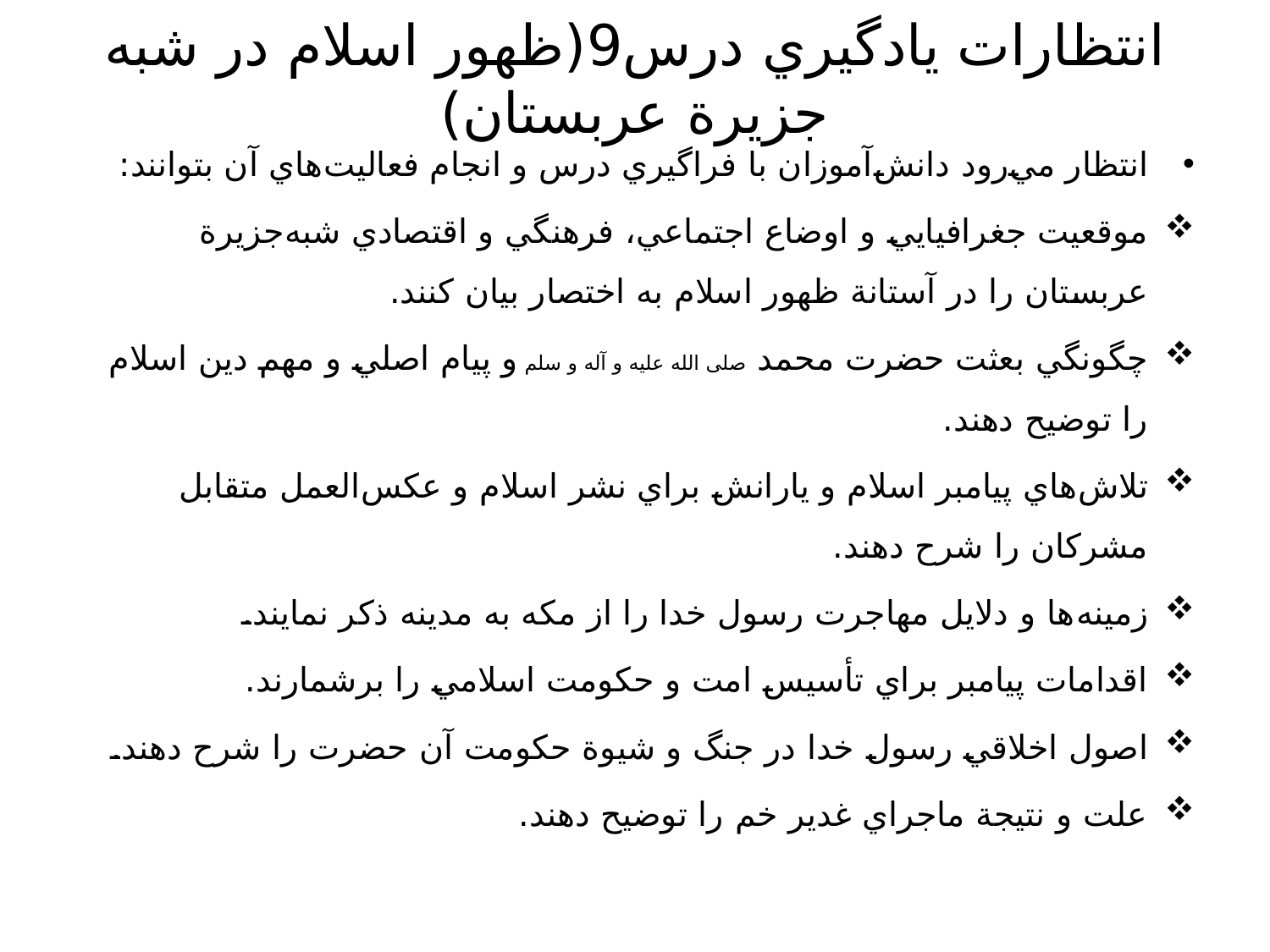

# انتظارات يادگيري درس9(ظهور اسلام در شبه جزيرة عربستان)
انتظار مي‌رود دانش‌آموزان با فراگيري درس و انجام فعاليت‌هاي آن بتوانند:
موقعيت جغرافيايي و اوضاع اجتماعي، فرهنگي و اقتصادي شبه‌جزيرة عربستان را در آستانة ظهور اسلام به اختصار بيان كنند.
چگونگي بعثت حضرت محمد صلی الله علیه و آله و سلم و پيام اصلي و مهم دين اسلام را توضيح دهند.
تلاش‌هاي پيامبر اسلام و يارانش براي نشر اسلام و عكس‌العمل متقابل مشركان را شرح دهند.
زمينه‌ها و دلايل مهاجرت رسول خدا را از مكه به مدينه ذكر نمايند.
اقدامات پيامبر براي تأسيس امت و حكومت اسلامي را برشمارند.
اصول اخلاقي رسول خدا در جنگ و شيوة حكومت آن حضرت را شرح دهند.
علت و نتيجة ماجراي غدير خم را توضيح دهند.